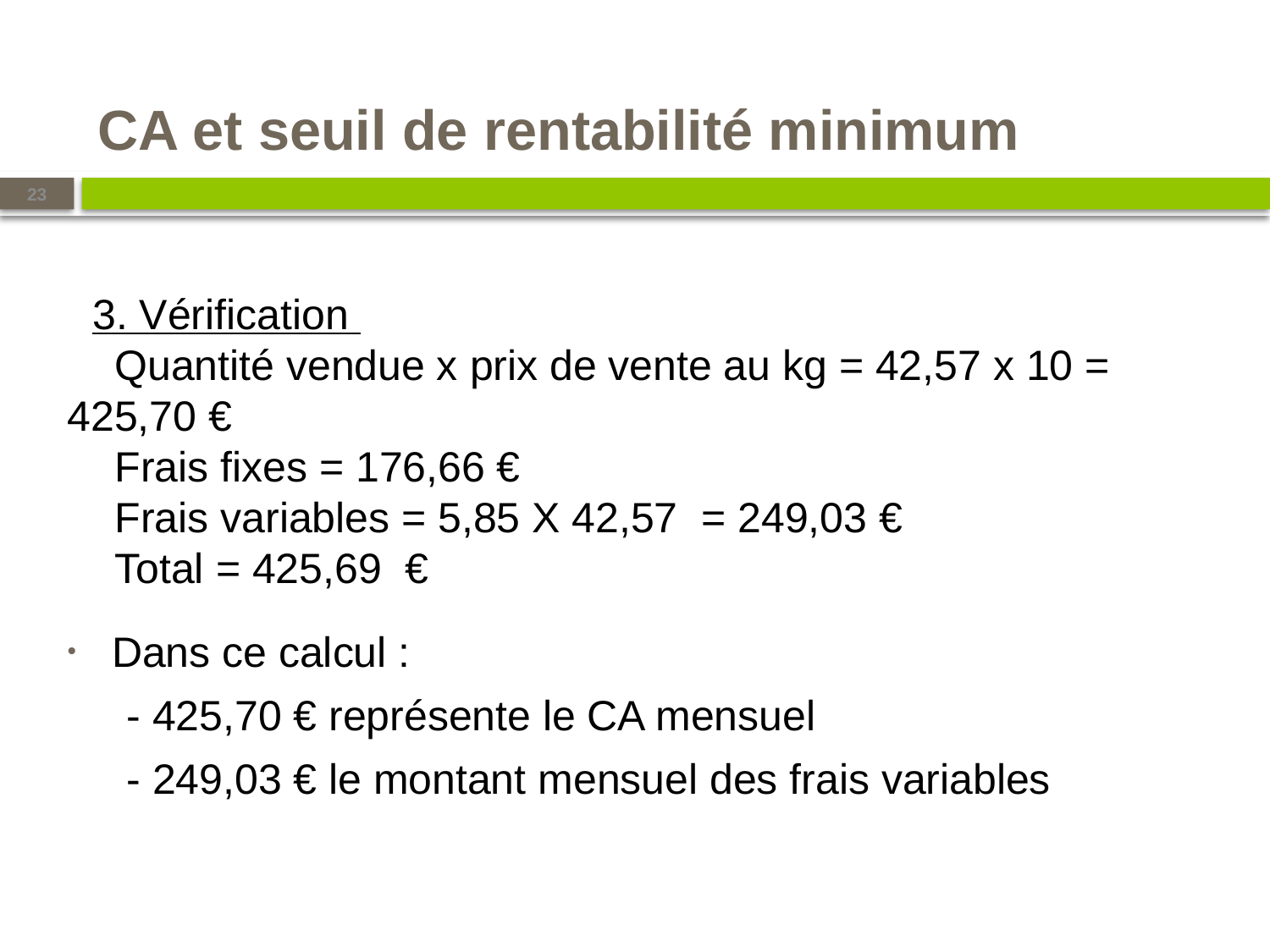

# CA et seuil de rentabilité minimum
23

3. Vérification
    Quantité vendue x prix de vente au kg = 42,57 x 10 = 425,70 €
    Frais fixes = 176,66 €
    Frais variables = 5,85 X 42,57  = 249,03 €
    Total = 425,69  €

Dans ce calcul :
     - 425,70 € représente le CA mensuel
     - 249,03 € le montant mensuel des frais variables